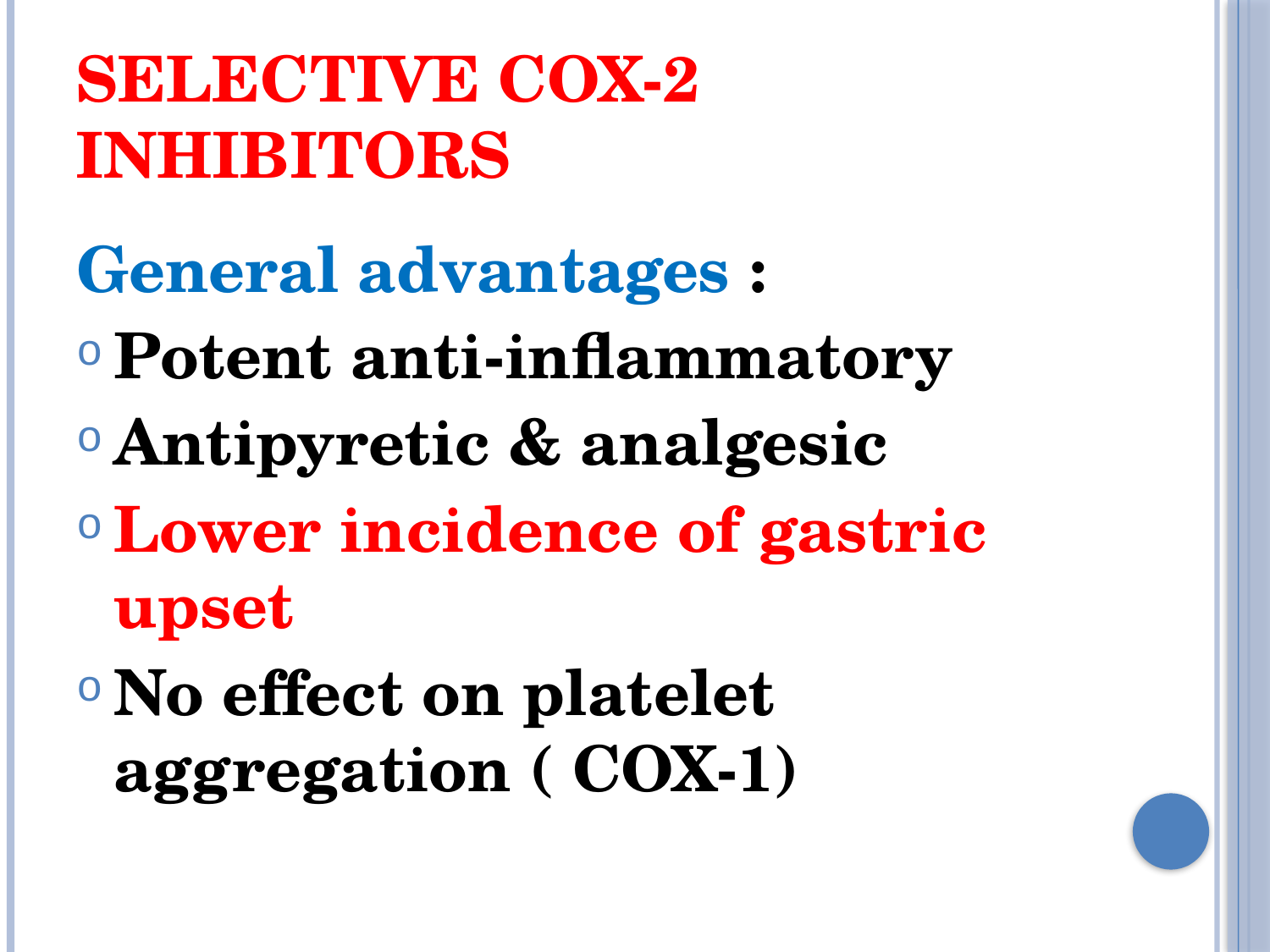

# Selective COX-2 inhibitors
General advantages :
Potent anti-inflammatory
Antipyretic & analgesic
Lower incidence of gastric upset
No effect on platelet aggregation ( COX-1)